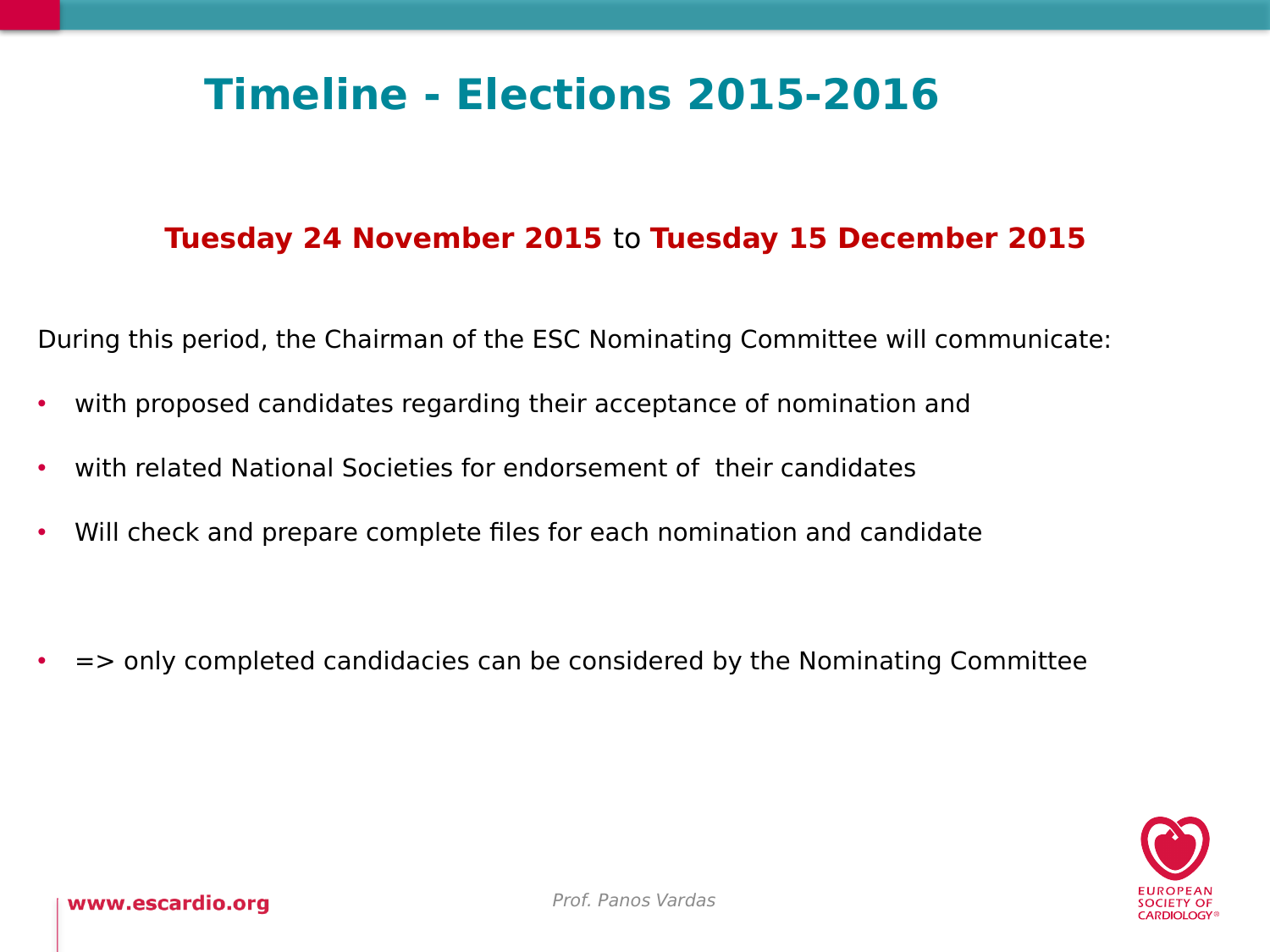

# Timeline - Elections 2015-2016

	Tuesday 24 November 2015 to Tuesday 15 December 2015

During this period, the Chairman of the ESC Nominating Committee will communicate:
with proposed candidates regarding their acceptance of nomination and
with related National Societies for endorsement of  their candidates
Will check and prepare complete files for each nomination and candidate

=> only completed candidacies can be considered by the Nominating Committee

Prof. Panos Vardas